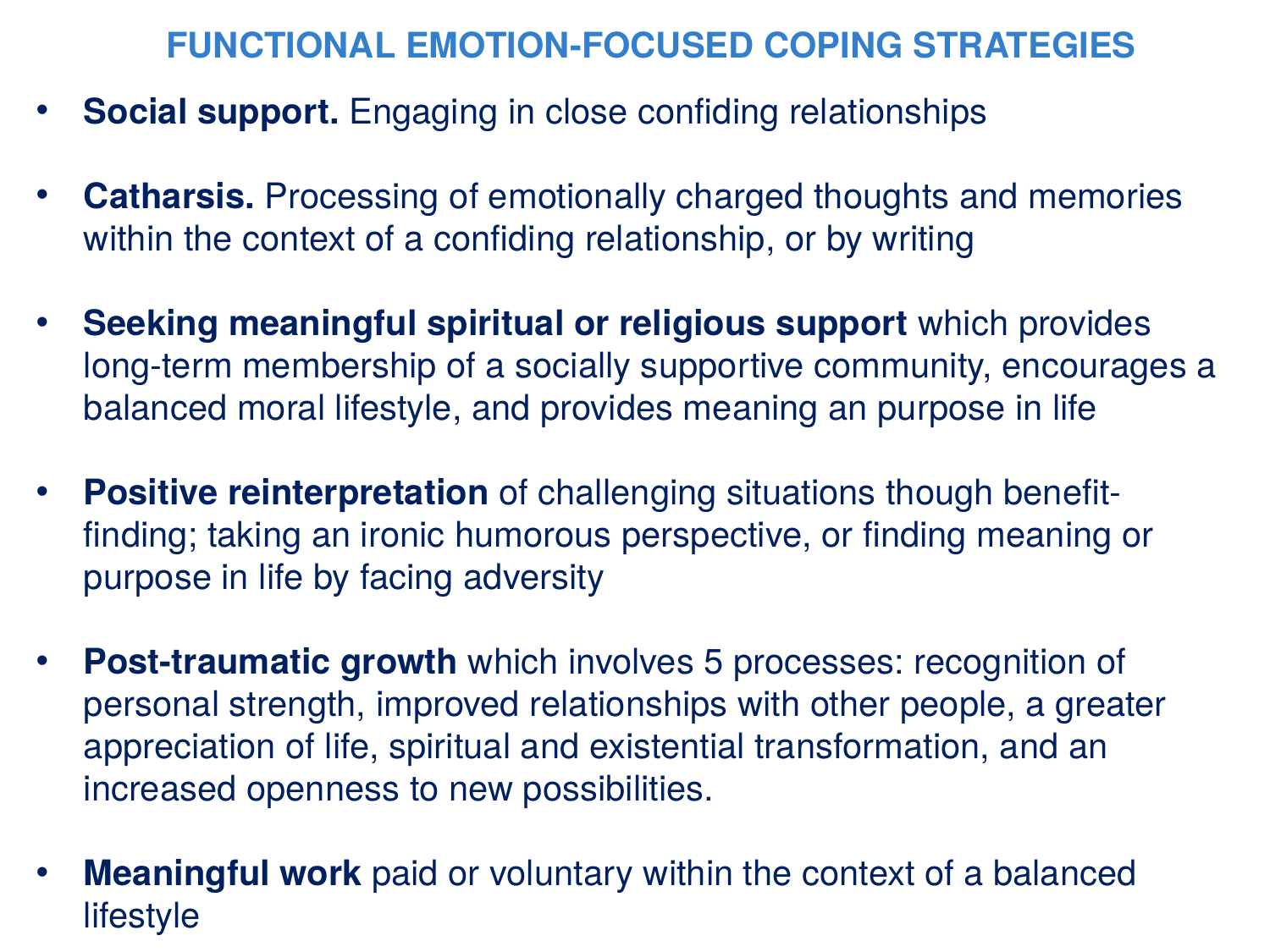

FUNCTIONAL EMOTION-FOCUSED COPING STRATEGIES
Social support. Engaging in close confiding relationships

Catharsis. Processing of emotionally charged thoughts and memories within the context of a confiding relationship, or by writing

Seeking meaningful spiritual or religious support which provides long-term membership of a socially supportive community, encourages a balanced moral lifestyle, and provides meaning an purpose in life

Positive reinterpretation of challenging situations though benefit-finding; taking an ironic humorous perspective, or finding meaning or purpose in life by facing adversity

Post-traumatic growth which involves 5 processes: recognition of personal strength, improved relationships with other people, a greater appreciation of life, spiritual and existential transformation, and an increased openness to new possibilities.

Meaningful work paid or voluntary within the context of a balanced lifestyle